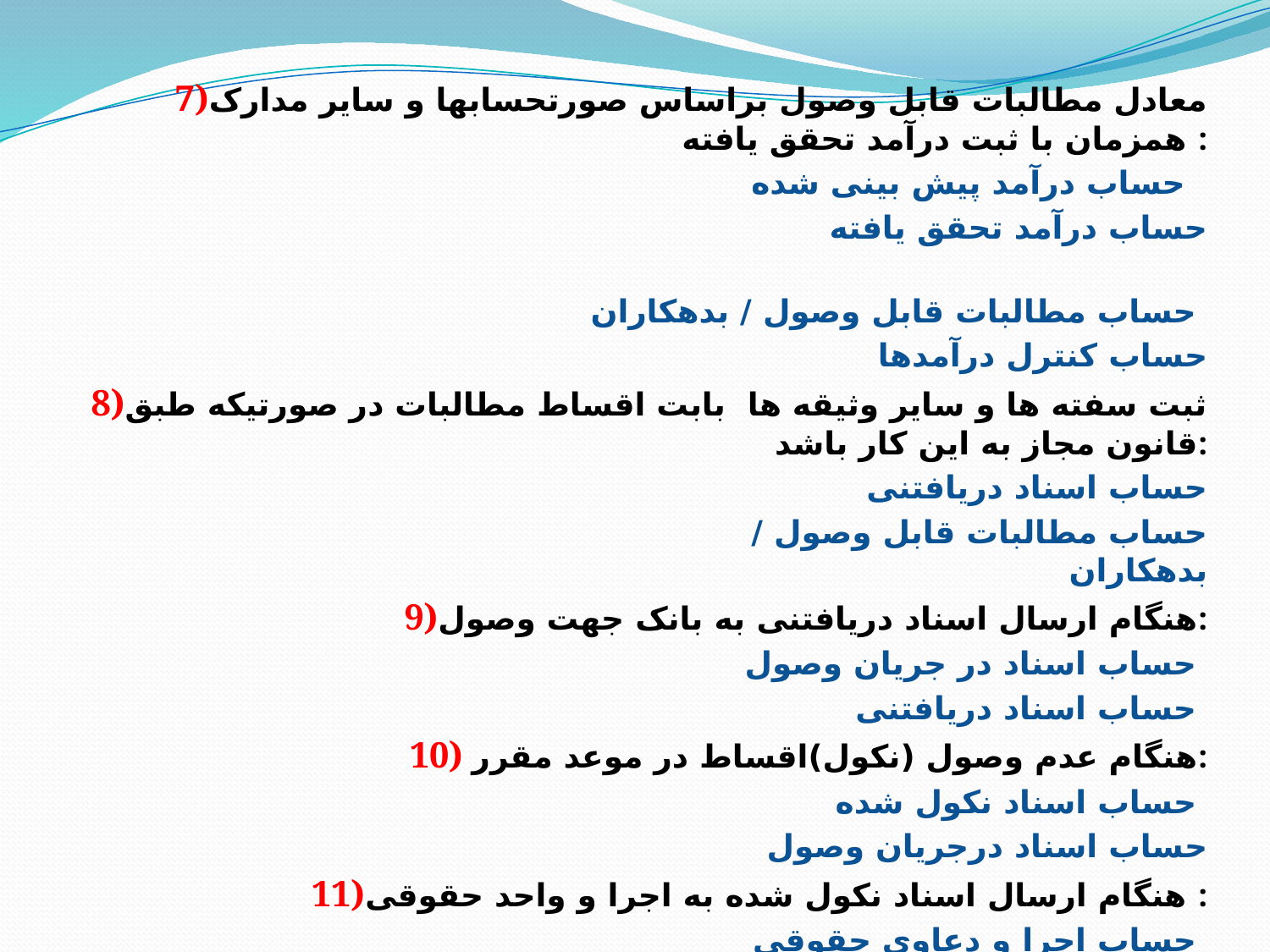

7)معادل مطالبات قابل وصول براساس صورتحسابها و سایر مدارک همزمان با ثبت درآمد تحقق یافته :
                                       حساب درآمد پیش بینی شده
                                                                 حساب درآمد تحقق یافته

                                  حساب مطالبات قابل وصول / بدهکاران
                                                                       حساب کنترل درآمدها
8)ثبت سفته ها و سایر وثیقه ها  بابت اقساط مطالبات در صورتیکه طبق قانون مجاز به این کار باشد:
                                         حساب اسناد دریافتنی
                                                         حساب مطالبات قابل وصول / بدهکاران
9)هنگام ارسال اسناد دریافتنی به بانک جهت وصول:
                                      حساب اسناد در جریان وصول
                                                              حساب اسناد دریافتنی
10) هنگام عدم وصول (نکول)اقساط در موعد مقرر:
                                      حساب اسناد نکول شده
                                                       حساب اسناد درجریان وصول
11)هنگام ارسال اسناد نکول شده به اجرا و واحد حقوقی :
                                   حساب اجرا و دعاوی حقوقی
                                                            حساب اسناد نکول شده